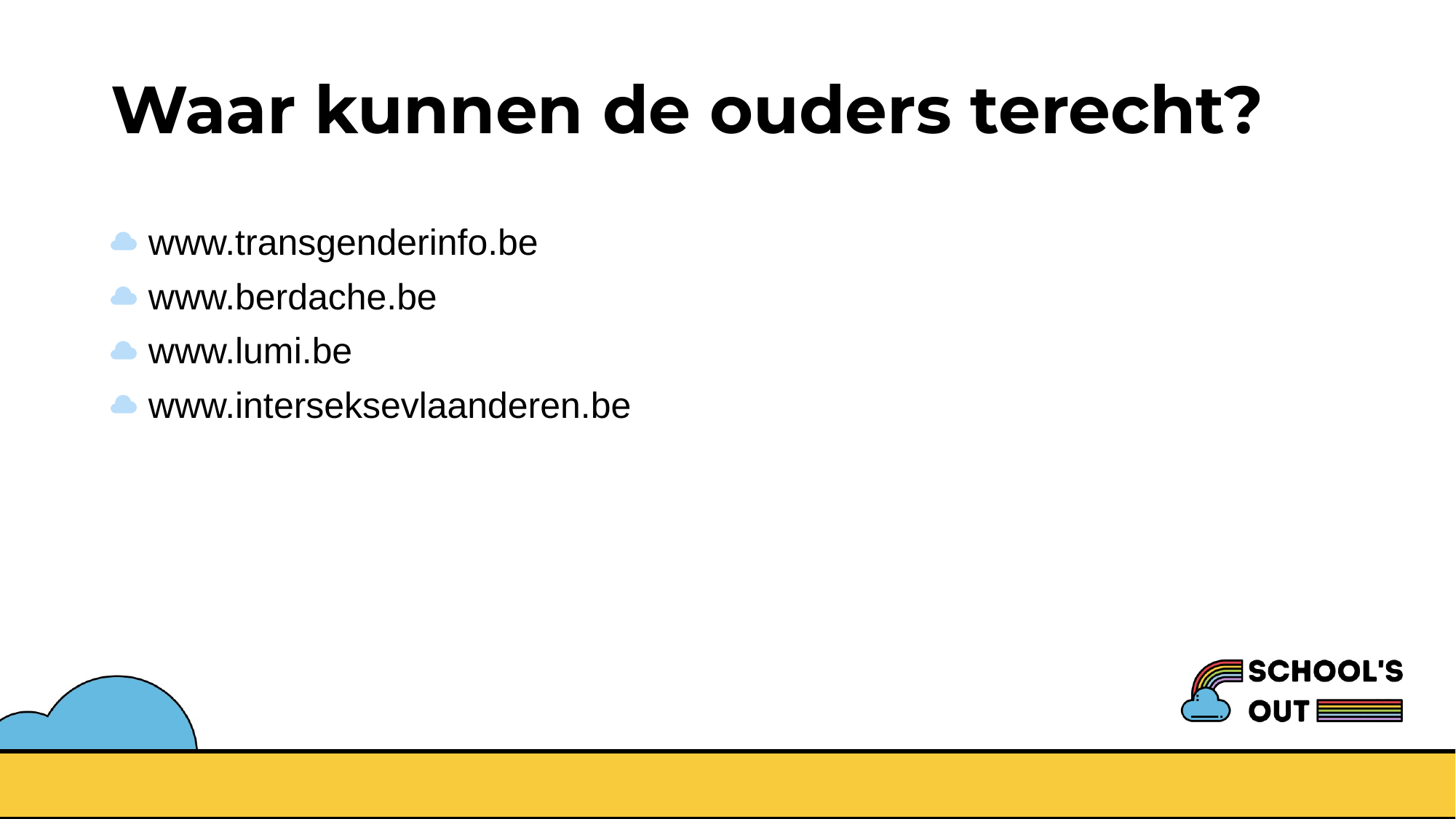

# Waar kunnen de ouders terecht?
 www.transgenderinfo.be
 www.berdache.be
 www.lumi.be
 www.interseksevlaanderen.be